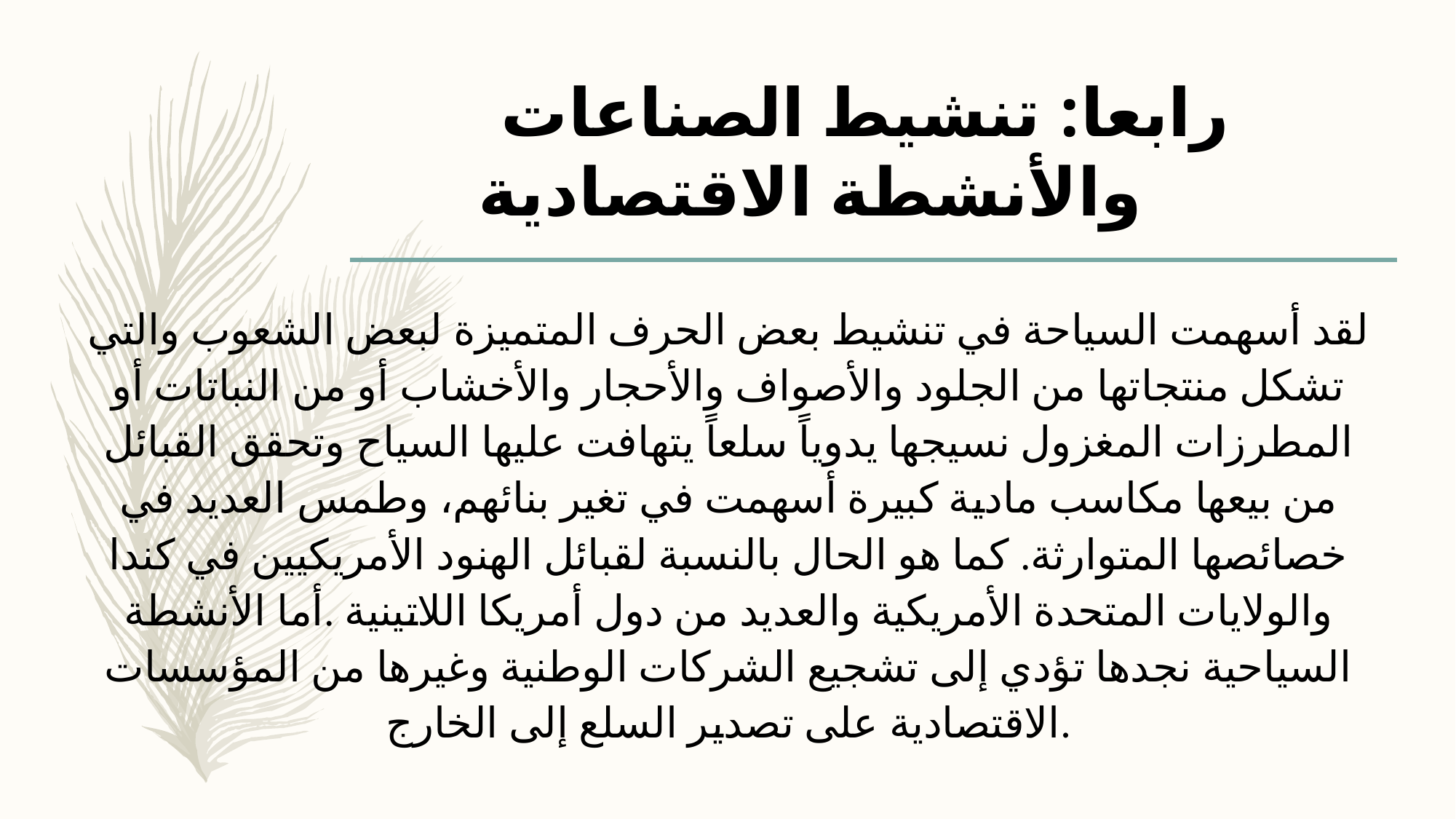

# رابعا: تنشیط الصناعات والأنشطة الاقتصادیة
لقد أسھمت السیاحة في تنشیط بعض الحرف المتمیزة لبعض الشعوب والتي تشكل منتجاتھا من الجلود والأصواف والأحجار والأخشاب أو من النباتات أو المطرزات المغزول نسیجھا یدویاً سلعاً یتھافت علیھا السیاح وتحقق القبائل من بیعھا مكاسب مادیة كبیرة أسھمت في تغیر بنائھم، وطمس العدید في خصائصھا المتوارثة. كما ھو الحال بالنسبة لقبائل الھنود الأمریكیین في كندا والولایات المتحدة الأمریكیة والعدید من دول أمریكا اللاتینیة .أما الأنشطة السیاحیة نجدھا تؤدي إلى تشجیع الشركات الوطنیة وغیرھا من المؤسسات الاقتصادیة على تصدیر السلع إلى الخارج.